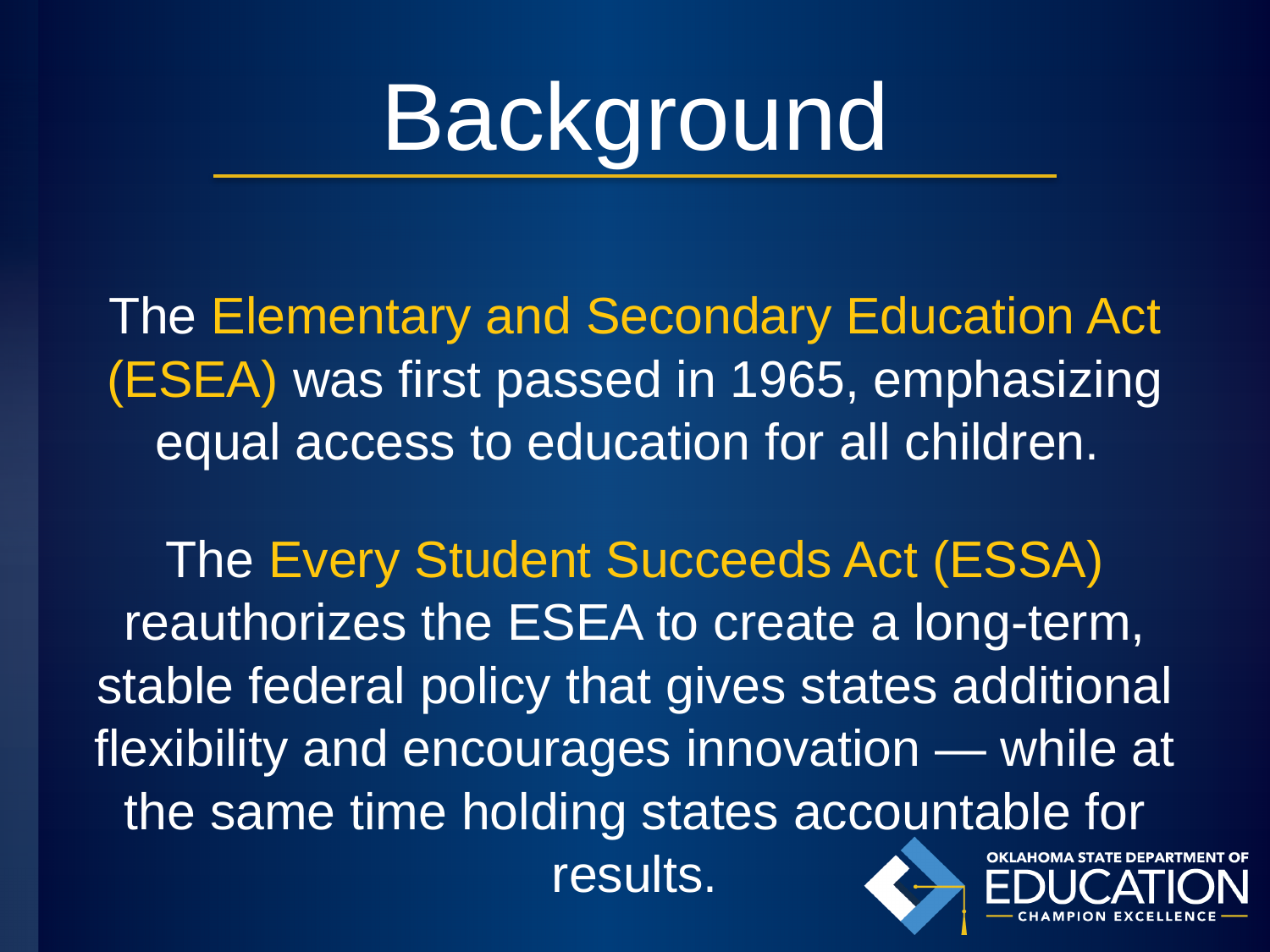

# Background

The Elementary and Secondary Education Act (ESEA) was first passed in 1965, emphasizing equal access to education for all children.

The Every Student Succeeds Act (ESSA) reauthorizes the ESEA to create a long-term, stable federal policy that gives states additional flexibility and encourages innovation — while at the same time holding states accountable for results.